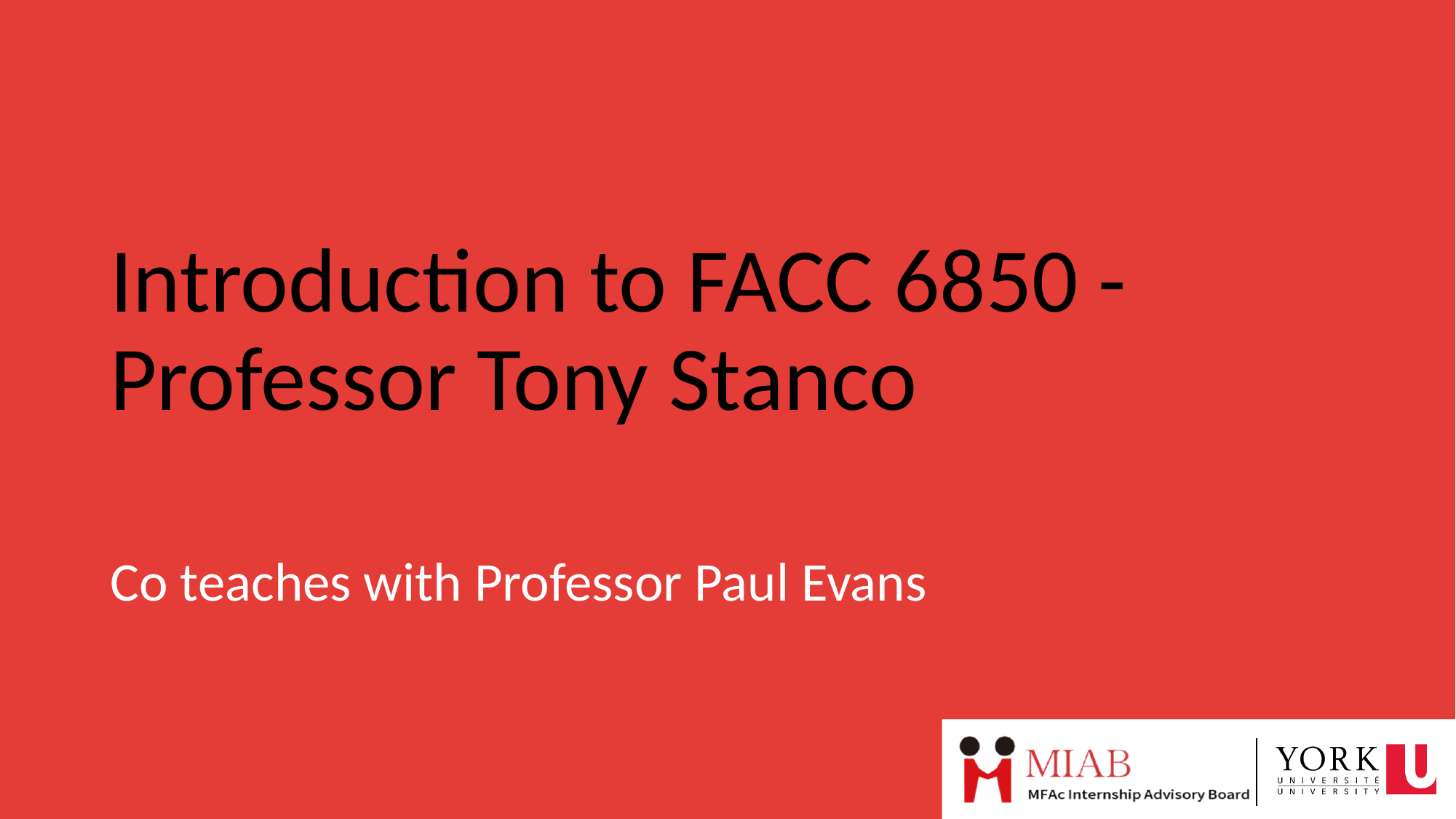

# Introduction to FACC 6850 -​ Professor Tony Stanco​
Co teaches with Professor Paul Evans​